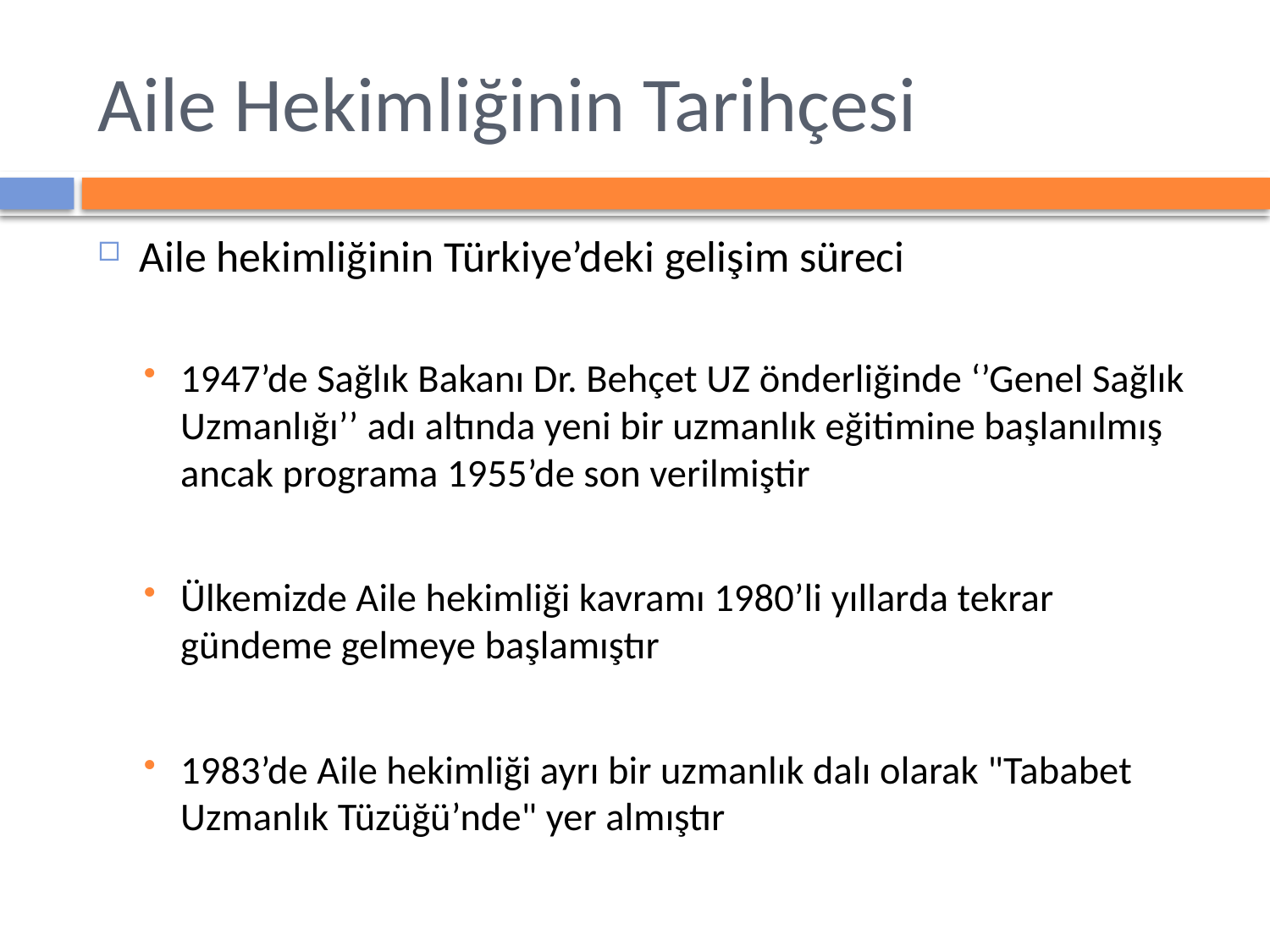

# Aile Hekimliğinin Tarihçesi
Aile hekimliğinin Türkiye’deki gelişim süreci

1947’de Sağlık Bakanı Dr. Behçet UZ önderliğinde ‘’Genel Sağlık Uzmanlığı’’ adı altında yeni bir uzmanlık eğitimine başlanılmış ancak programa 1955’de son verilmiştir

Ülkemizde Aile hekimliği kavramı 1980’li yıllarda tekrar gündeme gelmeye başlamıştır

1983’de Aile hekimliği ayrı bir uzmanlık dalı olarak "Tababet Uzmanlık Tüzüğü’nde" yer almıştır